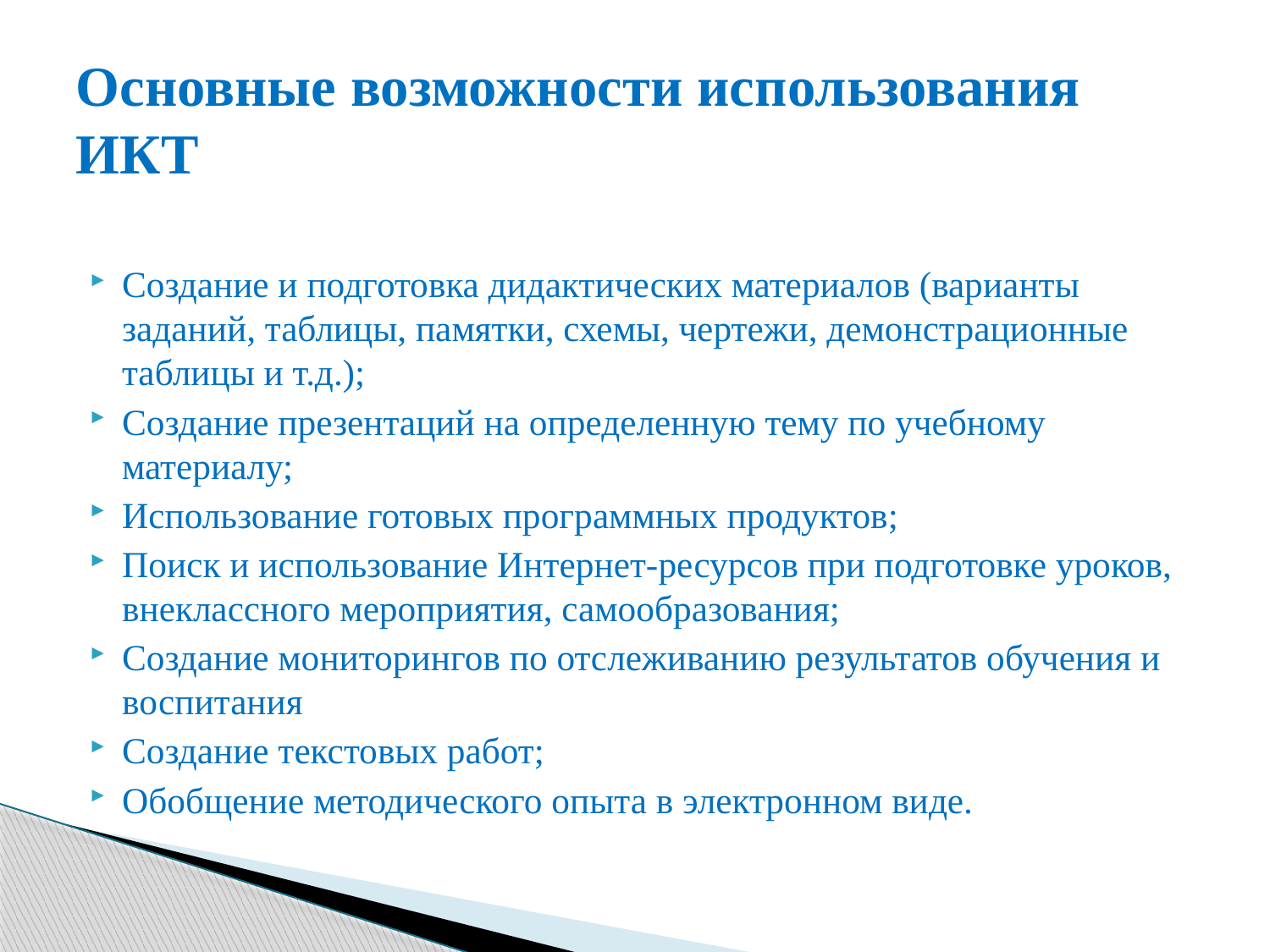

# Основные возможности использования ИКТ

Создание и подготовка дидактических материалов (варианты заданий, таблицы, памятки, схемы, чертежи, демонстрационные таблицы и т.д.);
Создание презентаций на определенную тему по учебному материалу;
Использование готовых программных продуктов;
Поиск и использование Интернет-ресурсов при подготовке уроков, внеклассного мероприятия, самообразования;
Создание мониторингов по отслеживанию результатов обучения и воспитания
Создание текстовых работ;
Обобщение методического опыта в электронном виде.